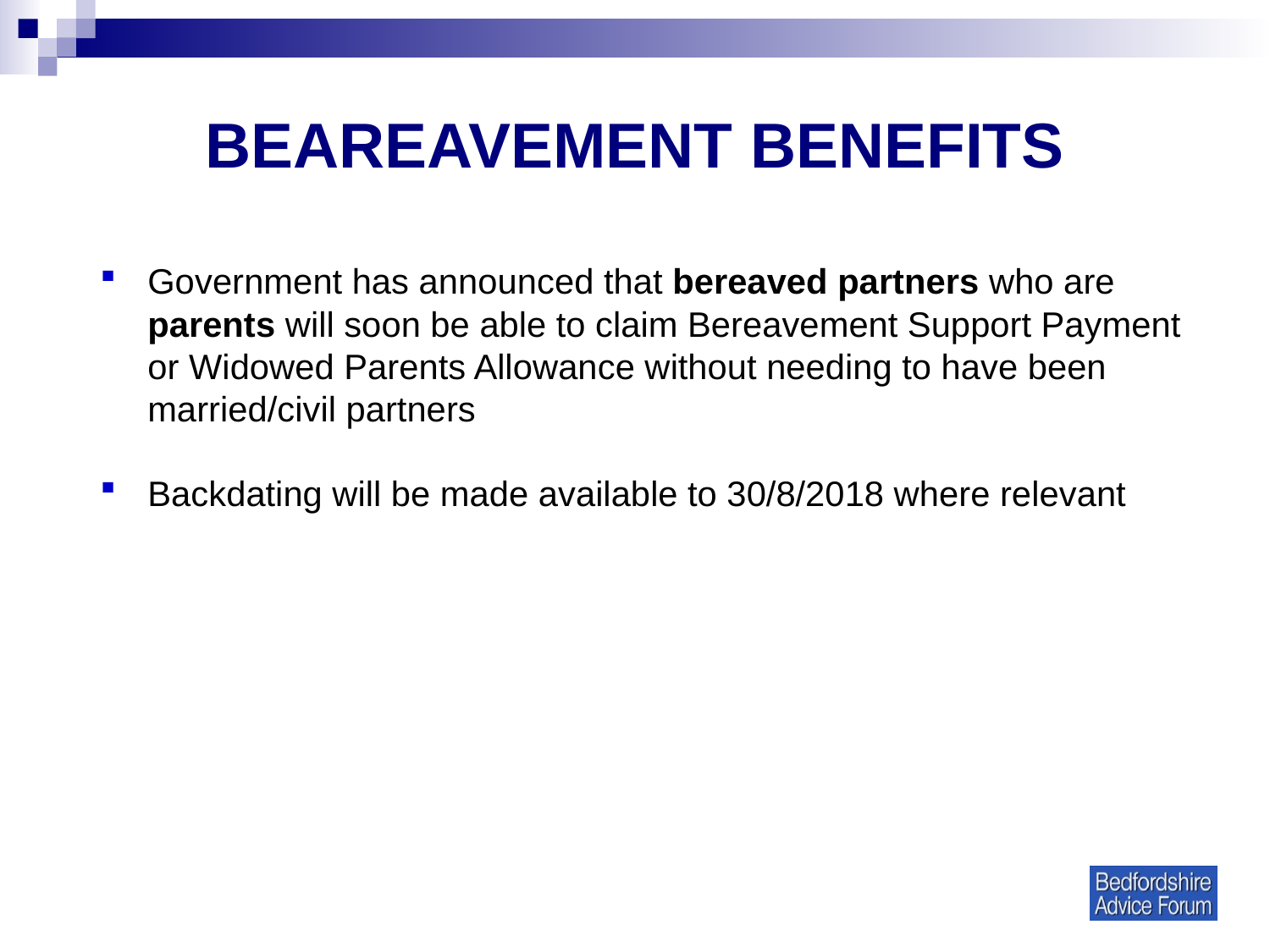

# BEAREAVEMENT BENEFITS
Government has announced that bereaved partners who are parents will soon be able to claim Bereavement Support Payment or Widowed Parents Allowance without needing to have been married/civil partners
Backdating will be made available to 30/8/2018 where relevant